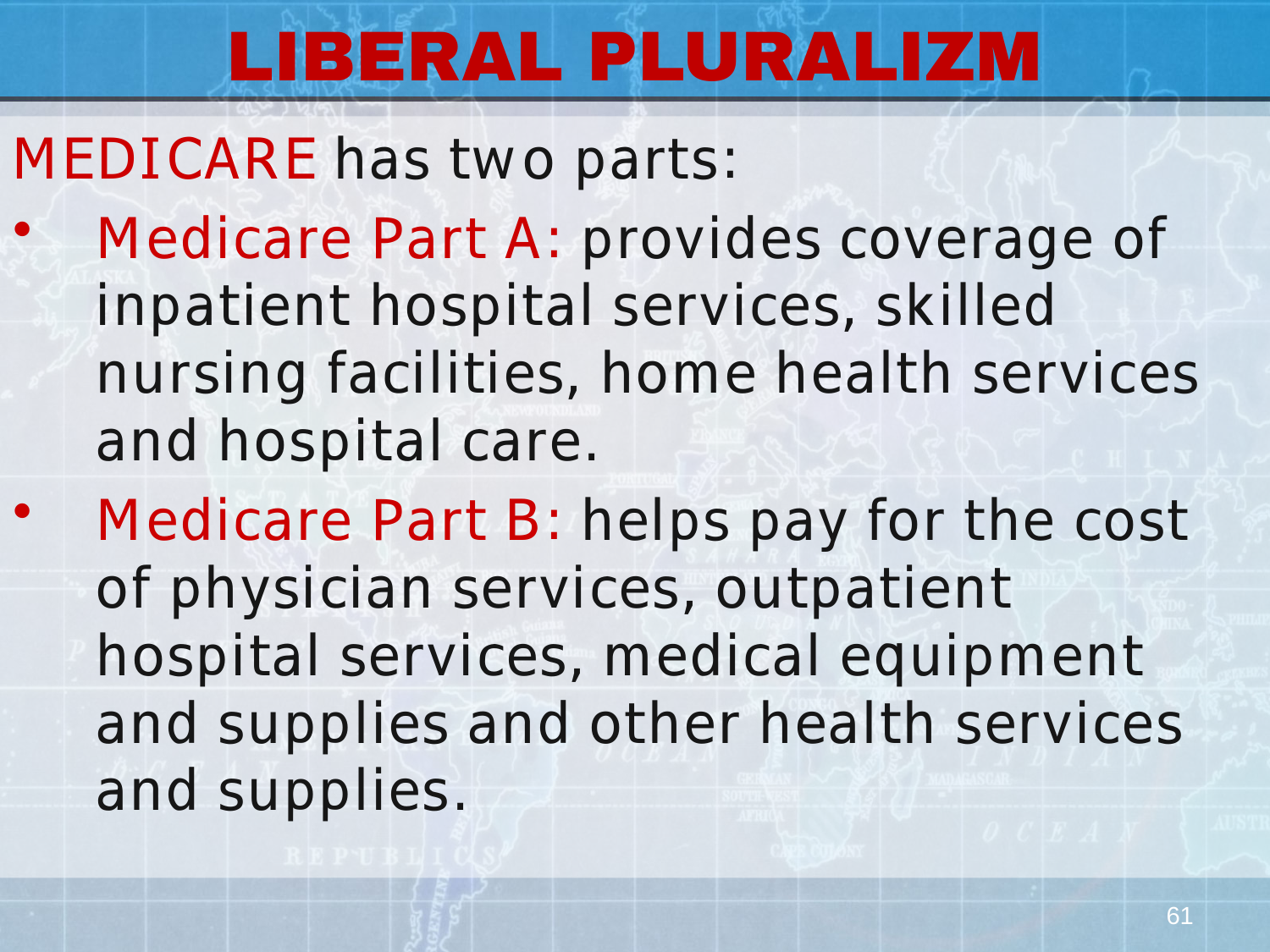

# LIBERAL PLURALIZM
MEDICARE has two parts:
Medicare Part A: provides coverage of inpatient hospital services, skilled nursing facilities, home health services and hospital care.
Medicare Part B: helps pay for the cost of physician services, outpatient hospital services, medical equipment and supplies and other health services and supplies.
61